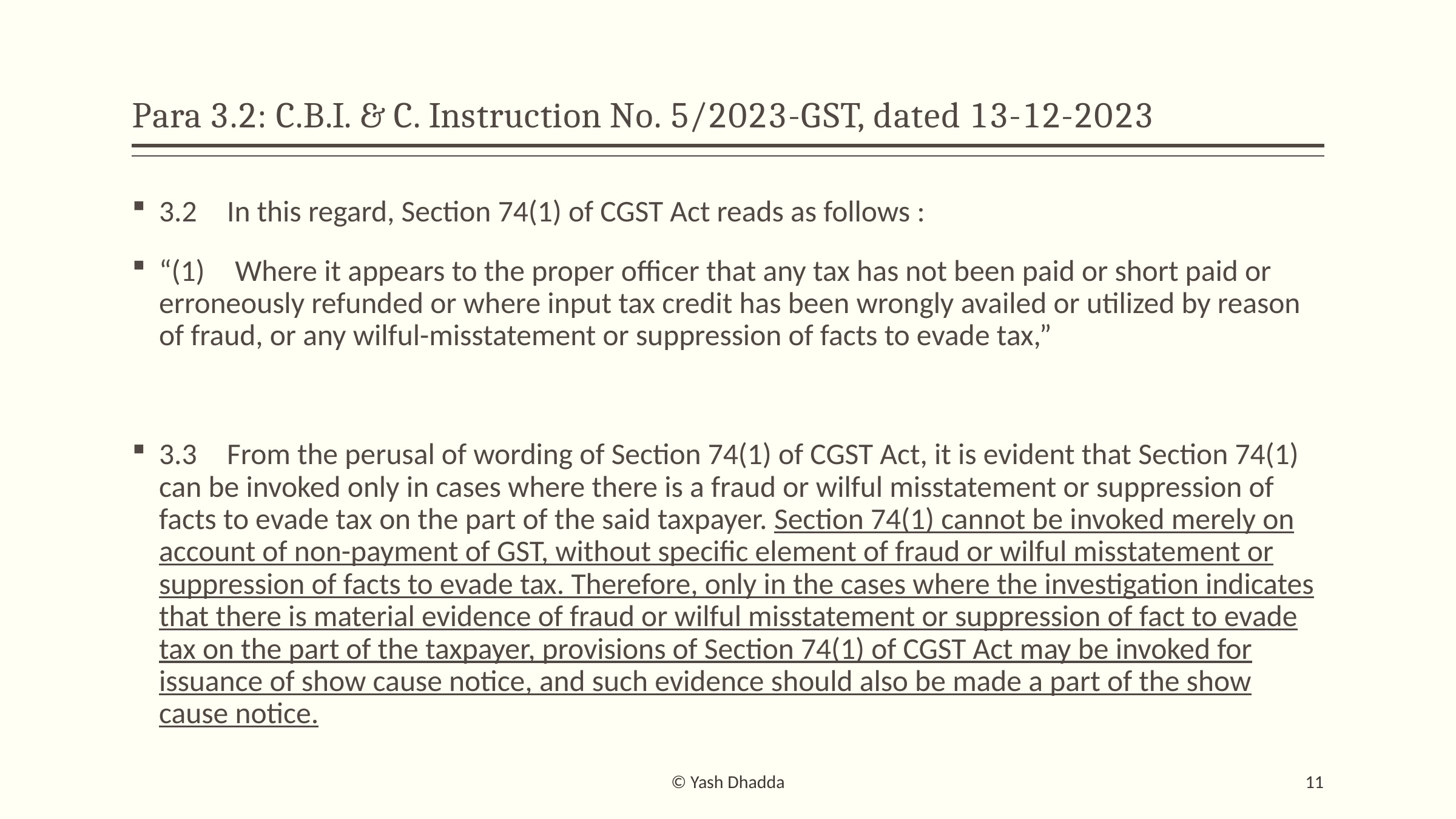

# Para 3.2: C.B.I. & C. Instruction No. 5/2023-GST, dated 13-12-2023
3.2 In this regard, Section 74(1) of CGST Act reads as follows :
“(1) Where it appears to the proper officer that any tax has not been paid or short paid or erroneously refunded or where input tax credit has been wrongly availed or utilized by reason of fraud, or any wilful-misstatement or suppression of facts to evade tax,”

3.3 From the perusal of wording of Section 74(1) of CGST Act, it is evident that Section 74(1) can be invoked only in cases where there is a fraud or wilful misstatement or suppression of facts to evade tax on the part of the said taxpayer. Section 74(1) cannot be invoked merely on account of non-payment of GST, without specific element of fraud or wilful misstatement or suppression of facts to evade tax. Therefore, only in the cases where the investigation indicates that there is material evidence of fraud or wilful misstatement or suppression of fact to evade tax on the part of the taxpayer, provisions of Section 74(1) of CGST Act may be invoked for issuance of show cause notice, and such evidence should also be made a part of the show cause notice.

© Yash Dhadda
11